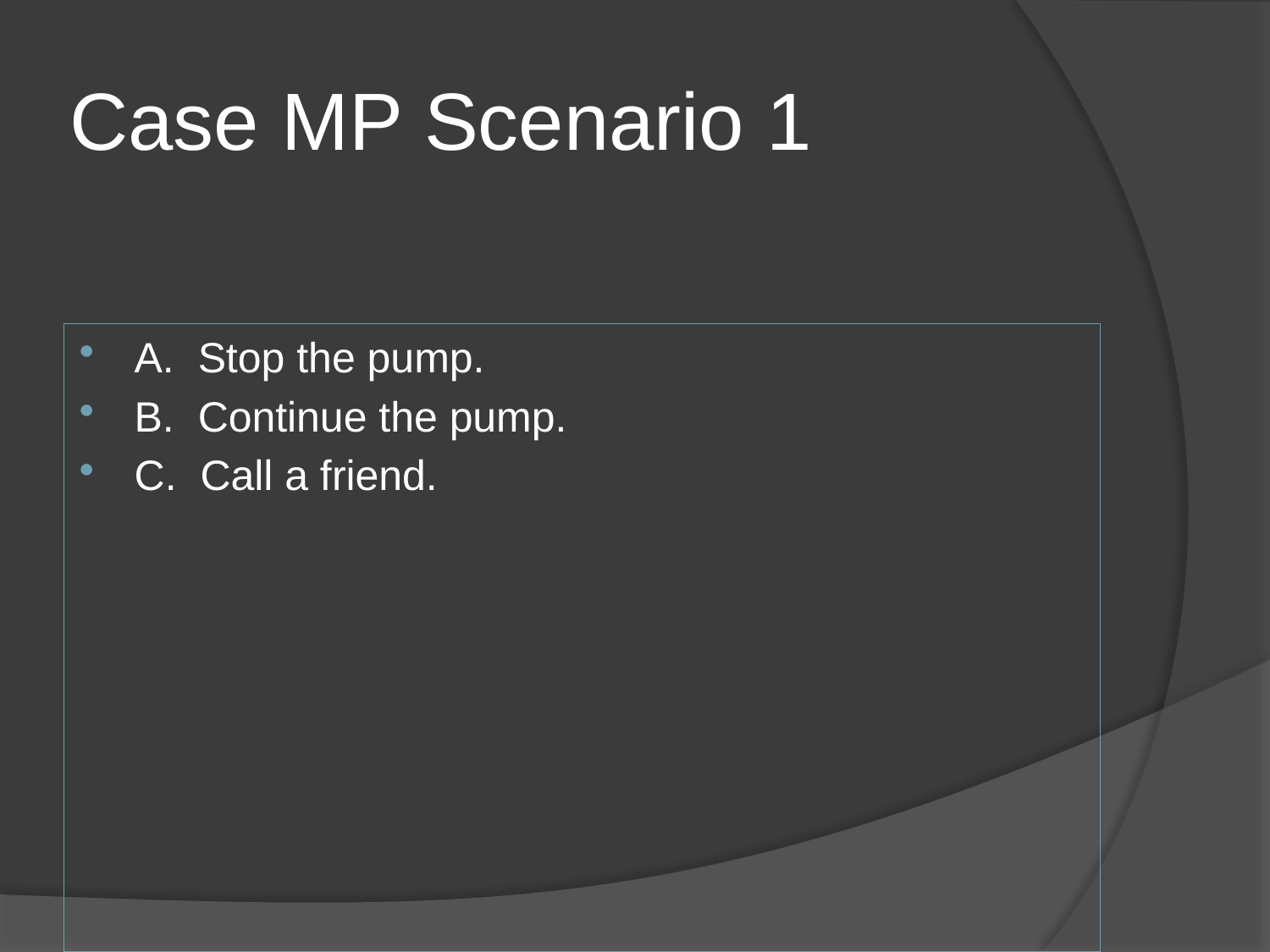

# Case MP Scenario 1
A.  Stop the pump.
B.  Continue the pump.
C.  Call a friend.